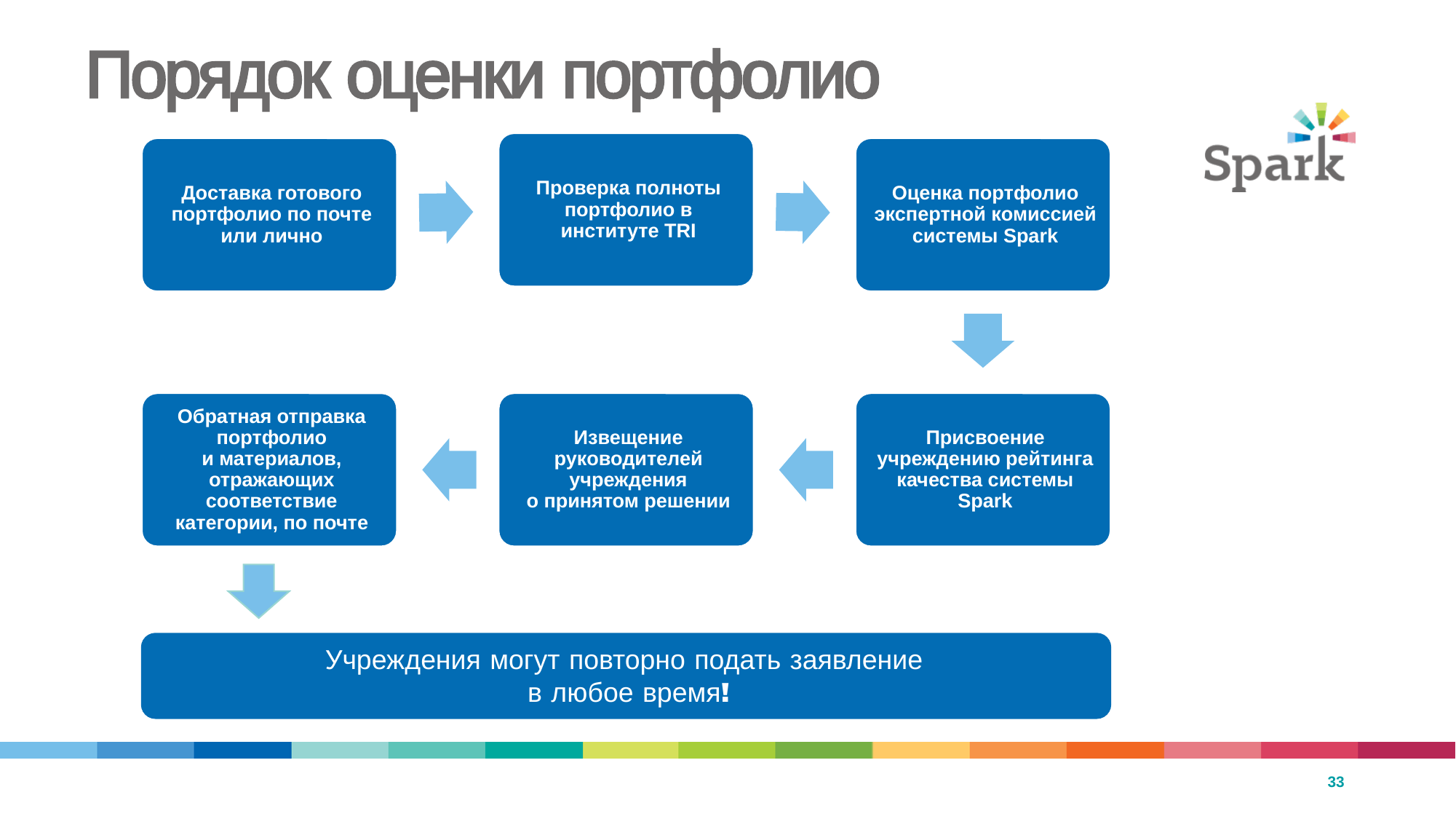

33
# Порядок оценки портфолио
Доставка готового портфолио по почте или лично

Проверка полноты портфолио в институте TRI

Оценка портфолио экспертной комиссией системы Spark

Присвоение учреждению рейтинга качества системы Spark

Извещение руководителей учреждения о принятом решении

Обратная отправка портфолио и материалов, отражающих соответствие категории, по почте

Учреждения могут повторно подать заявление
в любое время!